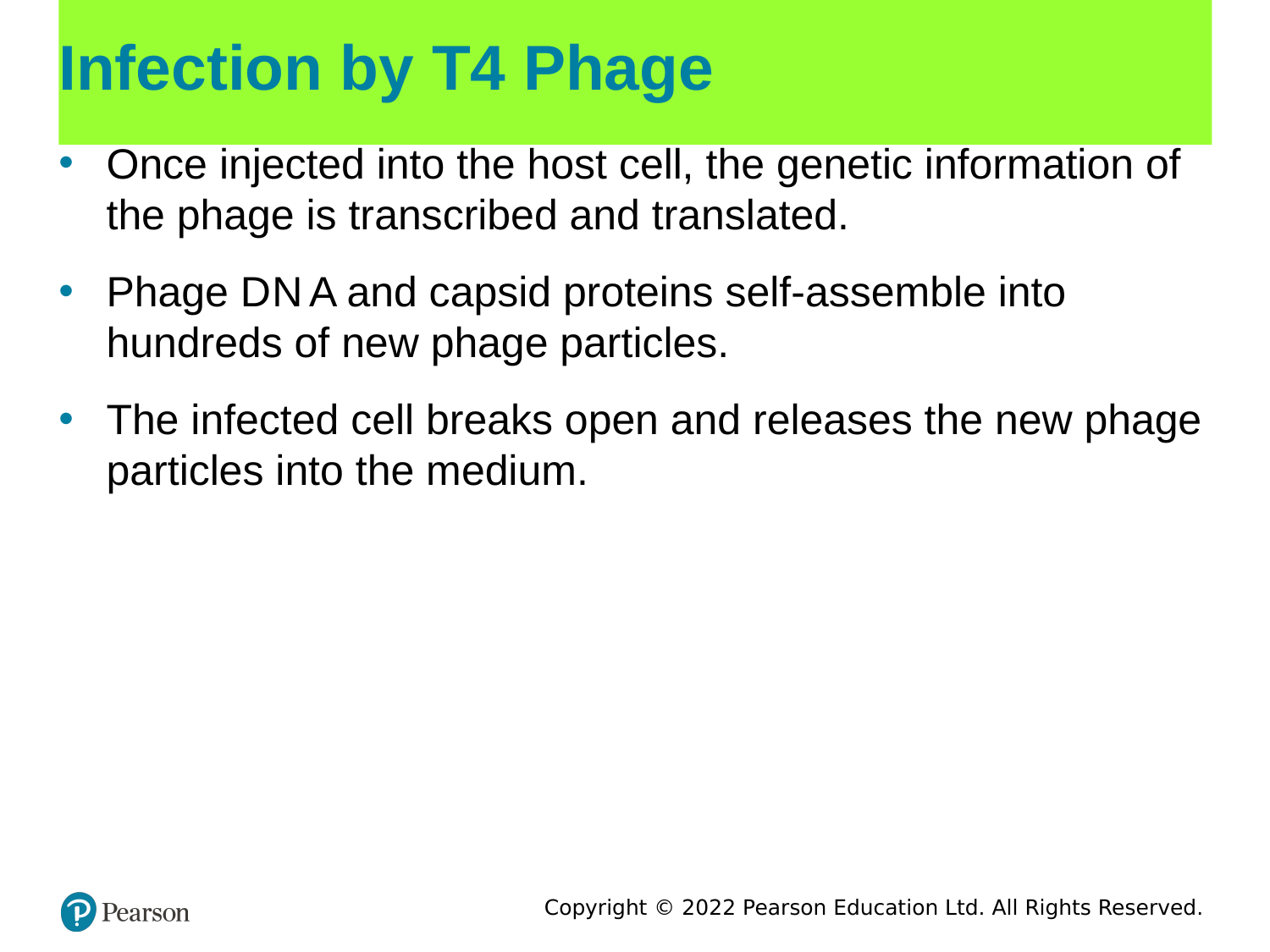

# Infection by T4 Phage
Once injected into the host cell, the genetic information of the phage is transcribed and translated.
Phage D N A and capsid proteins self-assemble into hundreds of new phage particles.
The infected cell breaks open and releases the new phage particles into the medium.